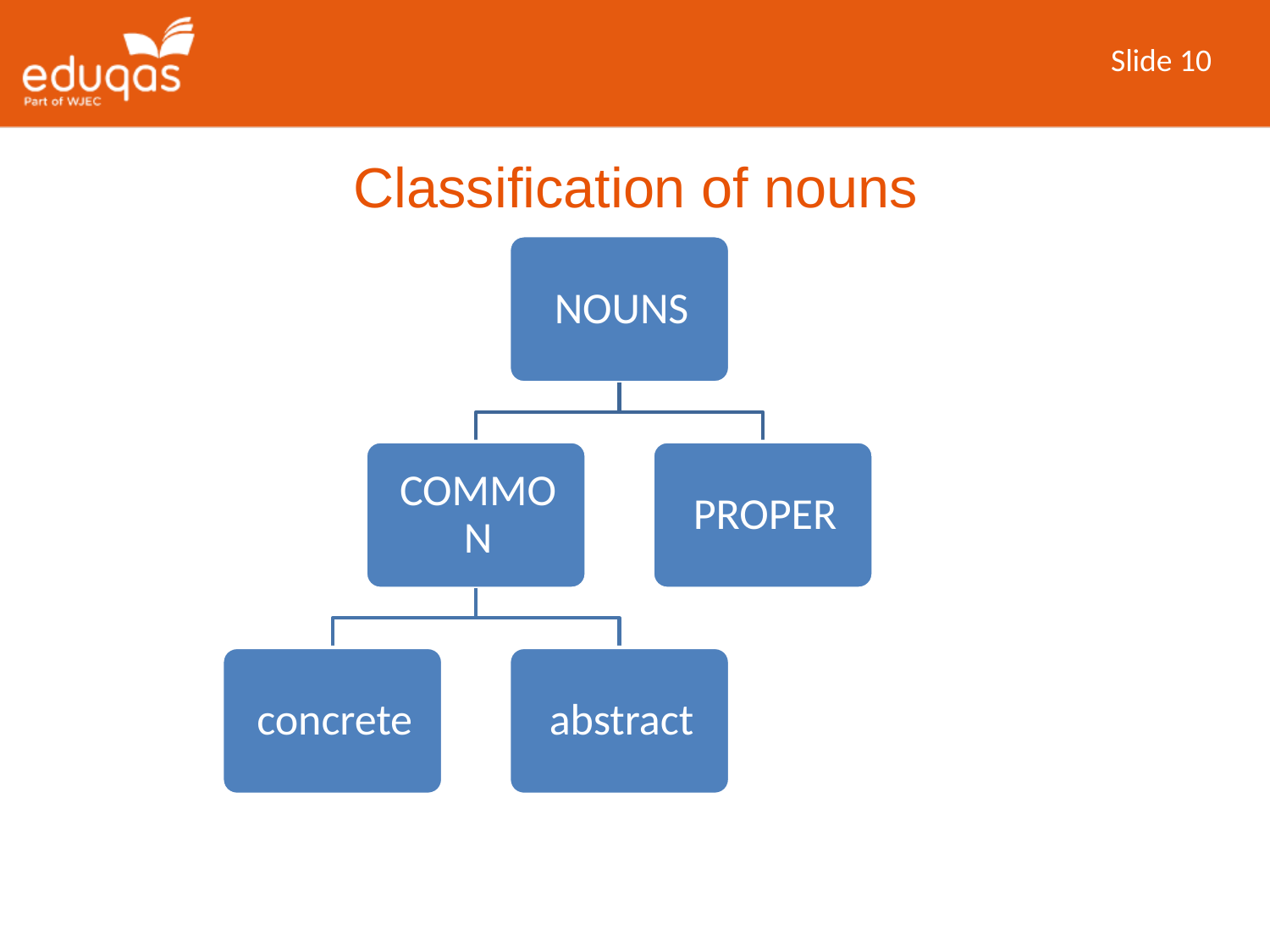

Slide 10
Classification of nouns
NOUNS
COMMON
concrete
abstract
PROPER